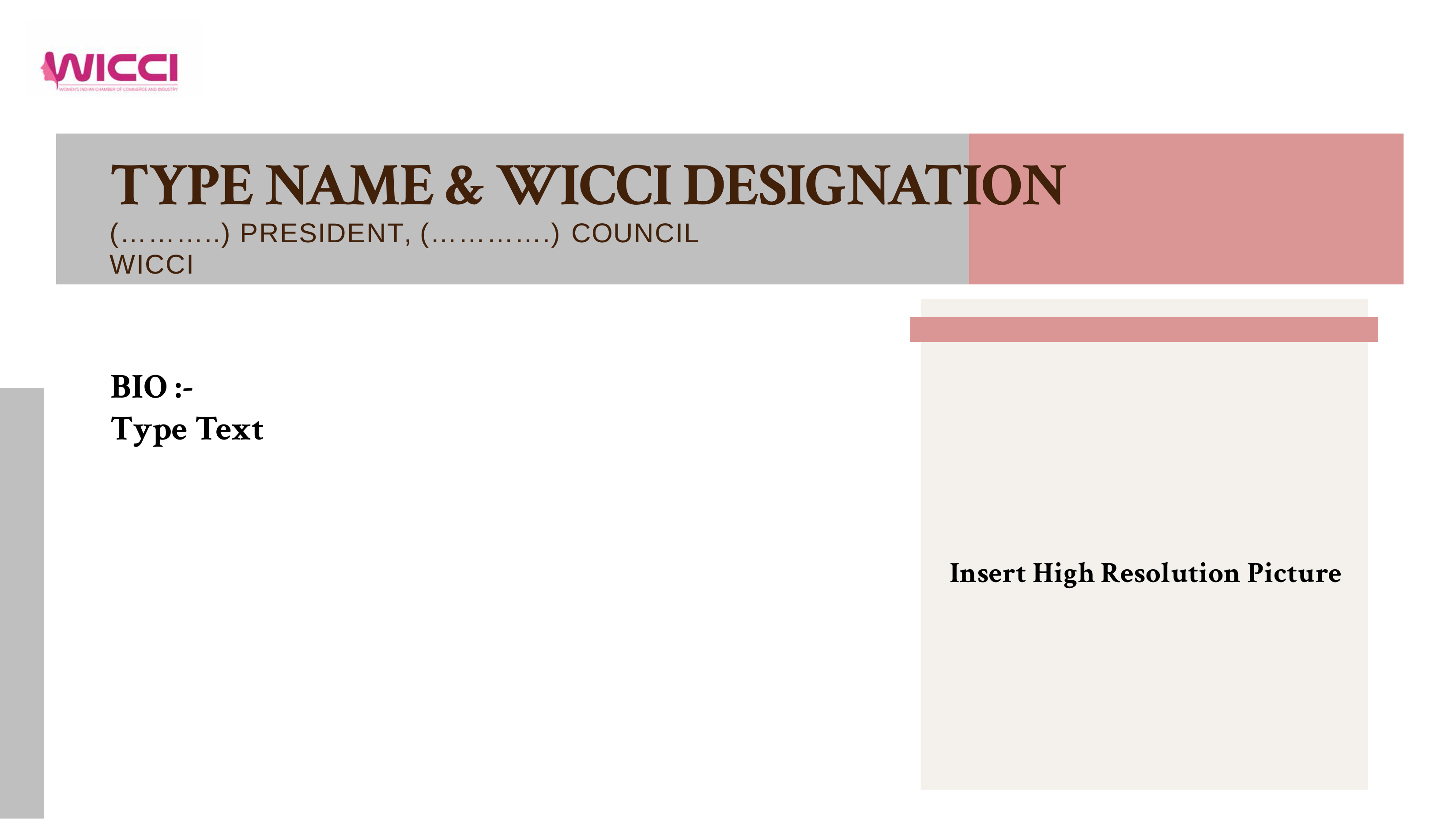

# TYPE NAME & WICCI DESIGNATION
(………..) PRESIDENT, (………….) COUNCIL
WICCI

BIO :-
Type Text

Insert High Resolution Picture
4